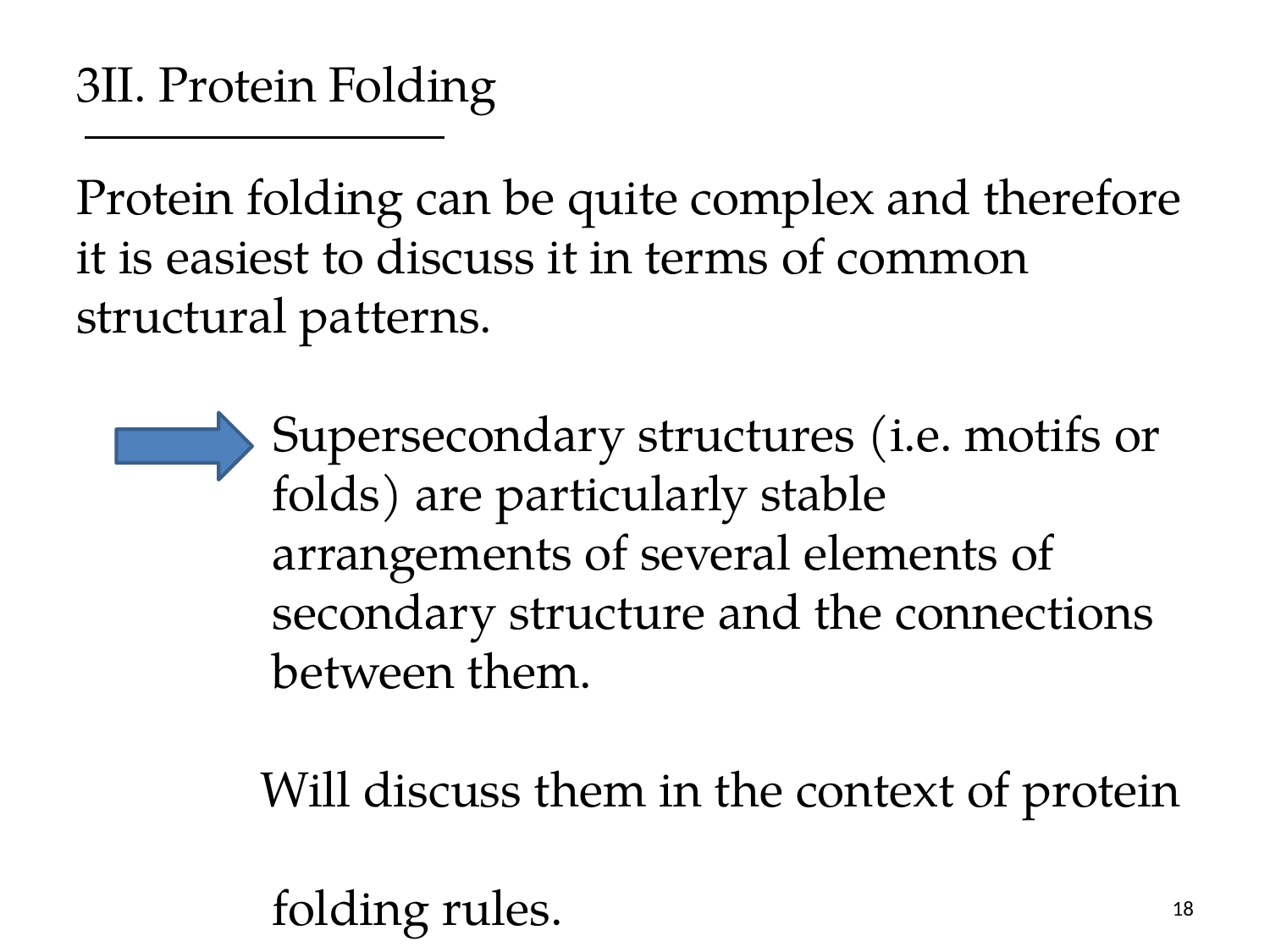

# 3II. Protein Folding
Protein folding can be quite complex and therefore it is easiest to discuss it in terms of common structural patterns.

                Supersecondary structures (i.e. motifs or
                folds) are particularly stable
                arrangements of several elements of
                secondary structure and the connections
                between them.

               Will discuss them in the context of protein
                folding rules.

18